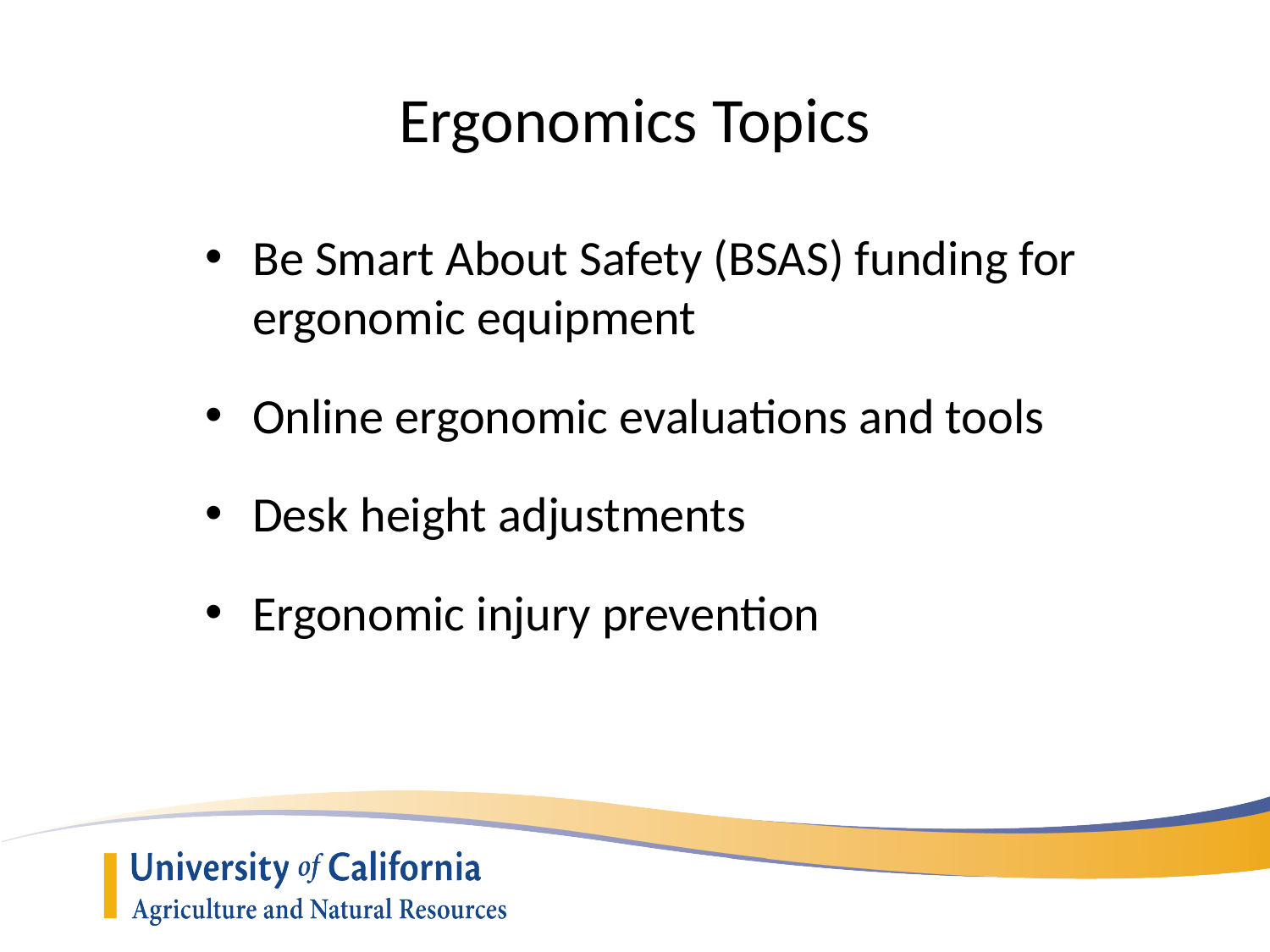

# Ergonomics Topics
Be Smart About Safety (BSAS) funding for ergonomic equipment

Online ergonomic evaluations and tools

Desk height adjustments

Ergonomic injury prevention